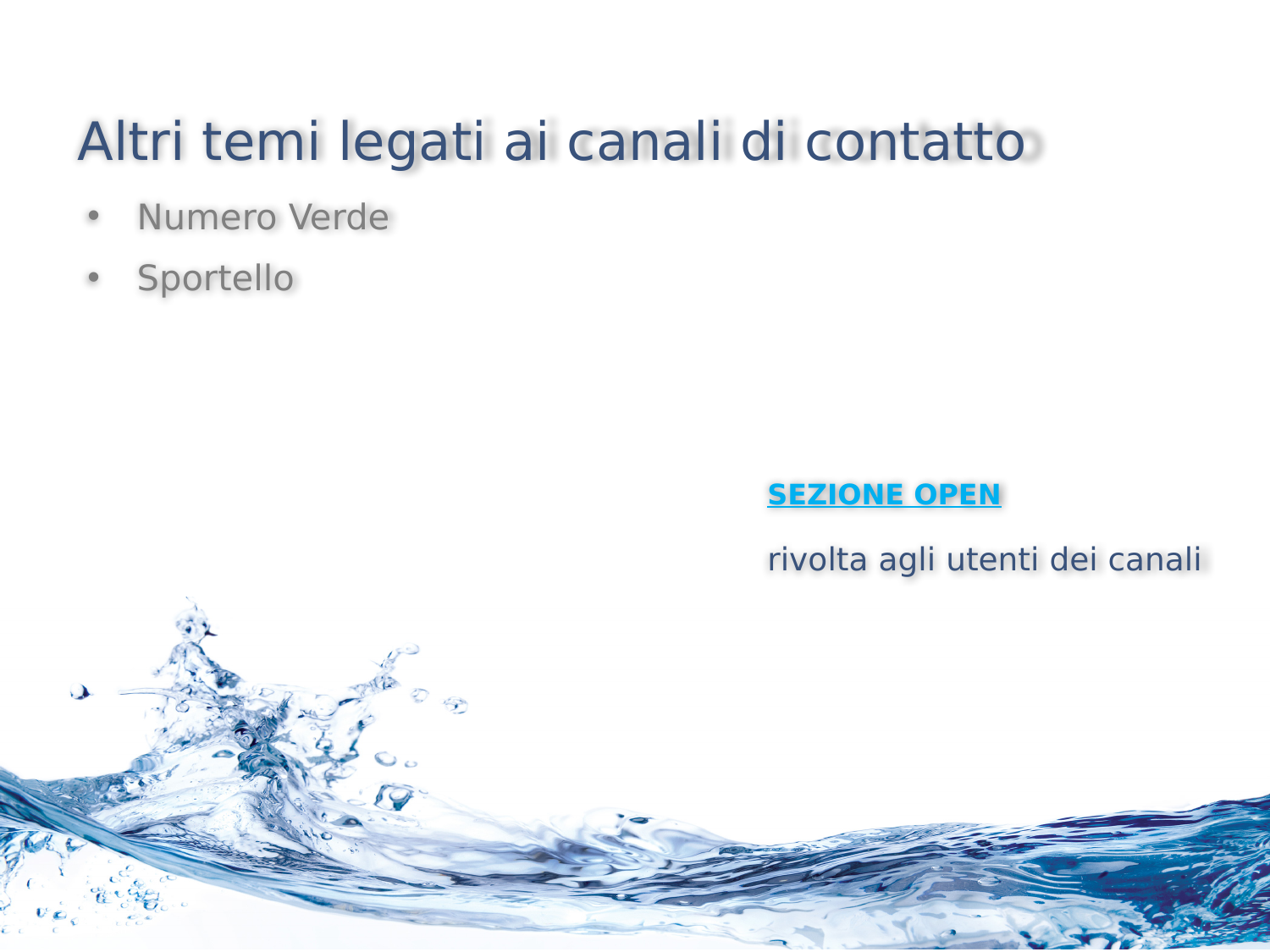

Altri temi legati ai canali di contatto

Numero Verde
Sportello

SEZIONE OPEN
rivolta agli utenti dei canali